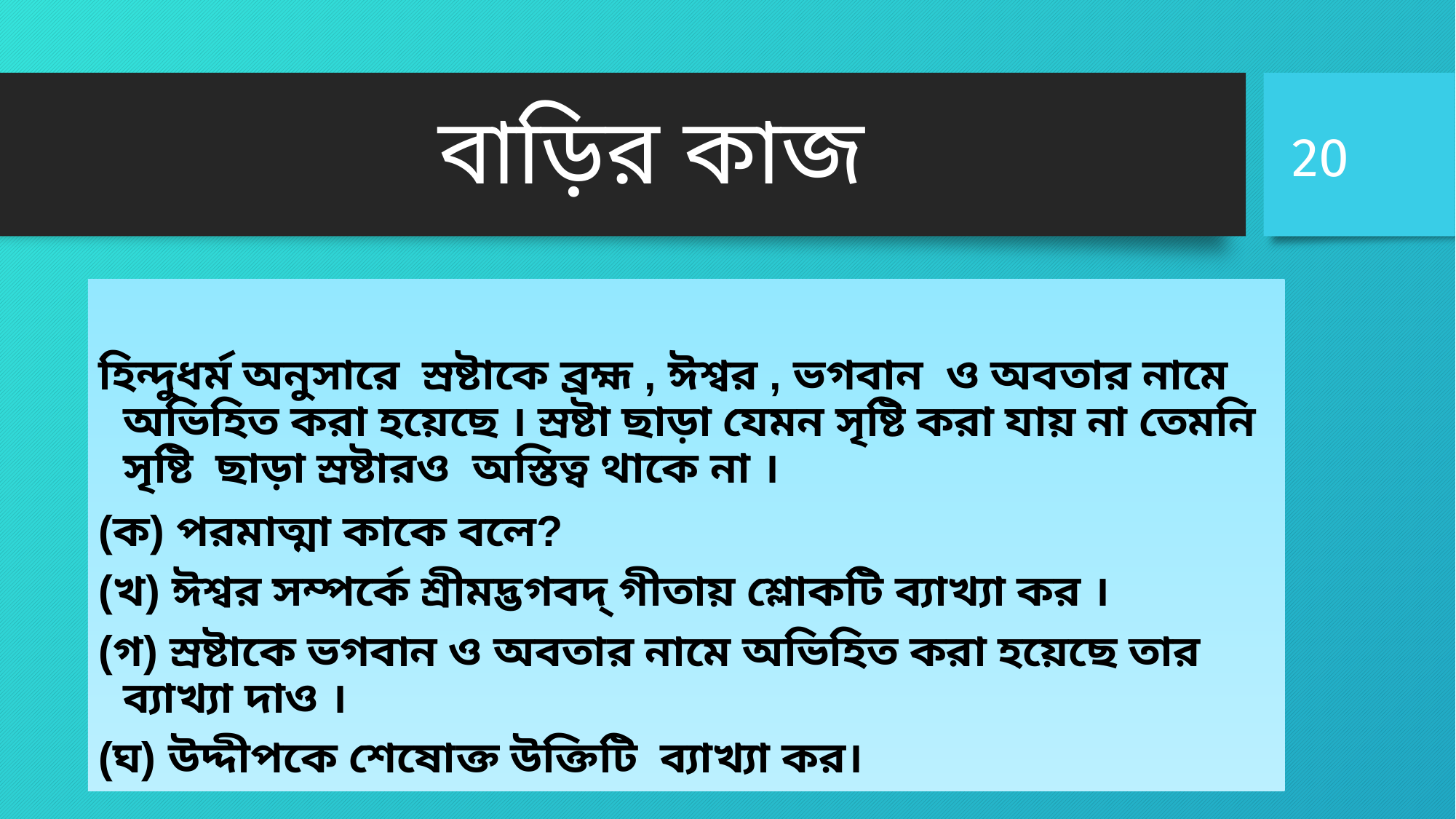

20
# বাড়ির কাজ

হিন্দুধর্ম অনুসারে  স্রষ্টাকে ব্রহ্ম , ঈশ্বর , ভগবান  ও অবতার নামে অভিহিত করা হয়েছে । স্রষ্টা ছাড়া যেমন সৃষ্টি করা যায় না তেমনি সৃষ্টি  ছাড়া স্রষ্টারও  অস্তিত্ব থাকে না ।
(ক) পরমাত্মা কাকে বলে?
(খ) ঈশ্বর সম্পর্কে শ্রীমদ্ভগবদ্ গীতায় শ্লোকটি ব্যাখ্যা কর ।
(গ) স্রষ্টাকে ভগবান ও অবতার নামে অভিহিত করা হয়েছে তার ব্যাখ্যা দাও ।
(ঘ) উদ্দীপকে শেষোক্ত উক্তিটি  ব্যাখ্যা কর।